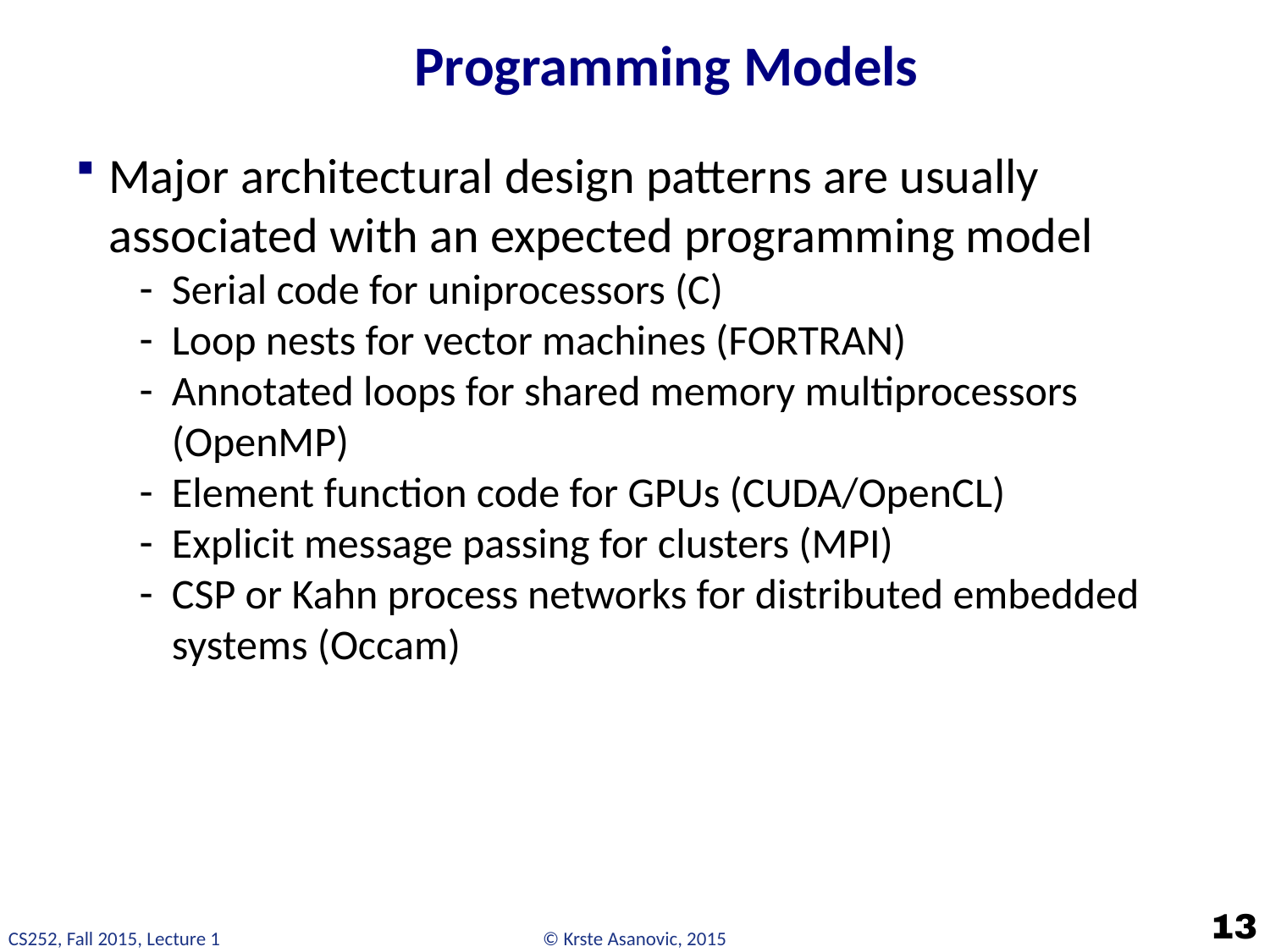

# Programming Models
Major architectural design patterns are usually associated with an expected programming model
Serial code for uniprocessors (C)
Loop nests for vector machines (FORTRAN)
Annotated loops for shared memory multiprocessors (OpenMP)
Element function code for GPUs (CUDA/OpenCL)
Explicit message passing for clusters (MPI)
CSP or Kahn process networks for distributed embedded systems (Occam)
13